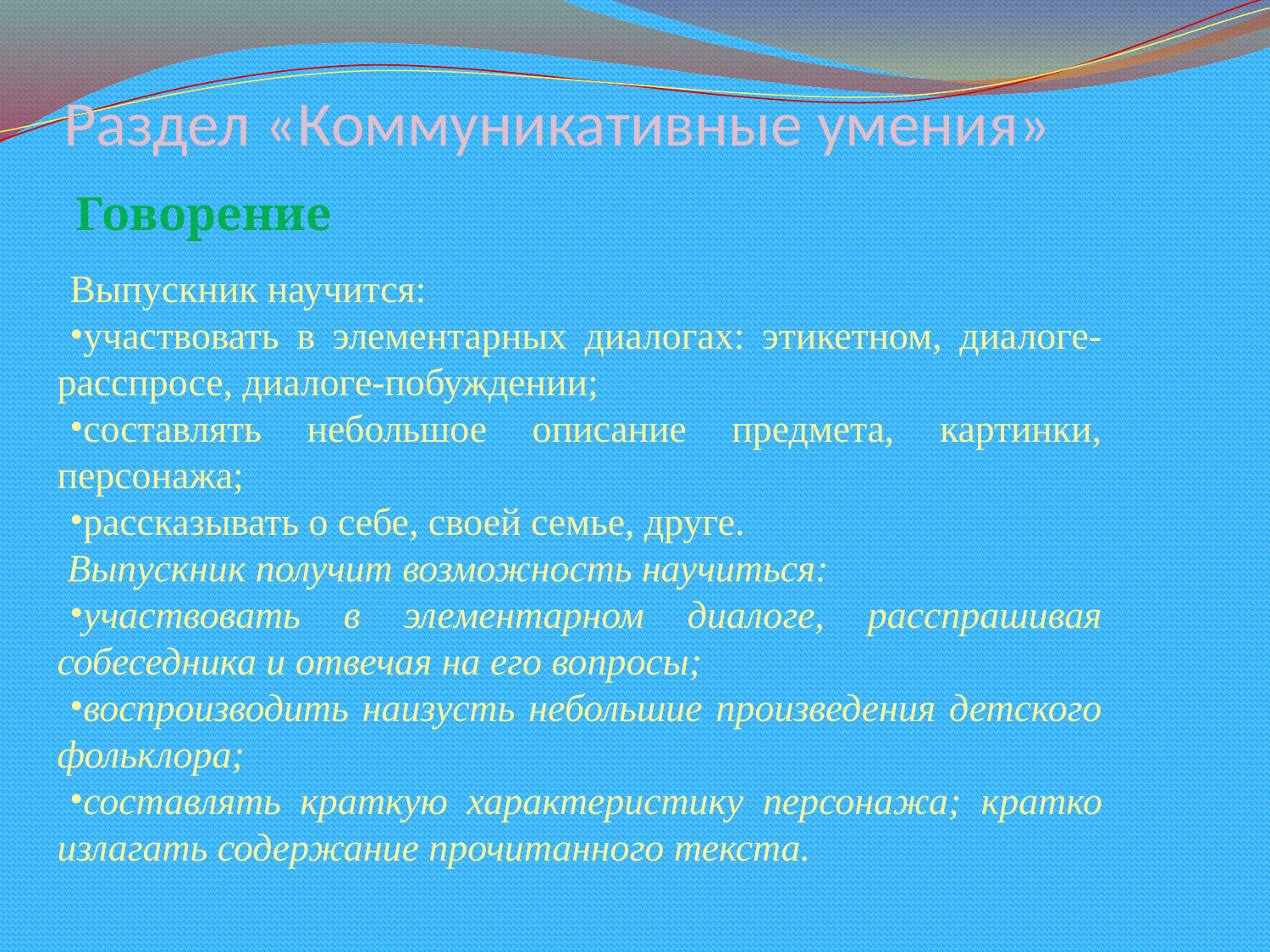

# Раздел «Коммуникативные умения»
Говорение
Выпускник научится:
участвовать в элементарных диалогах: этикетном, диалоге-расспросе, диалоге-побуждении;
составлять небольшое описание предмета, картинки, персонажа;
рассказывать о себе, своей семье, друге.
 Выпускник получит возможность научиться:
участвовать в элементарном диалоге, расспрашивая собеседника и отвечая на его вопросы;
воспроизводить наизусть небольшие произведения детского фольклора;
составлять краткую характеристику персонажа; кратко излагать содержание прочитанного текста.